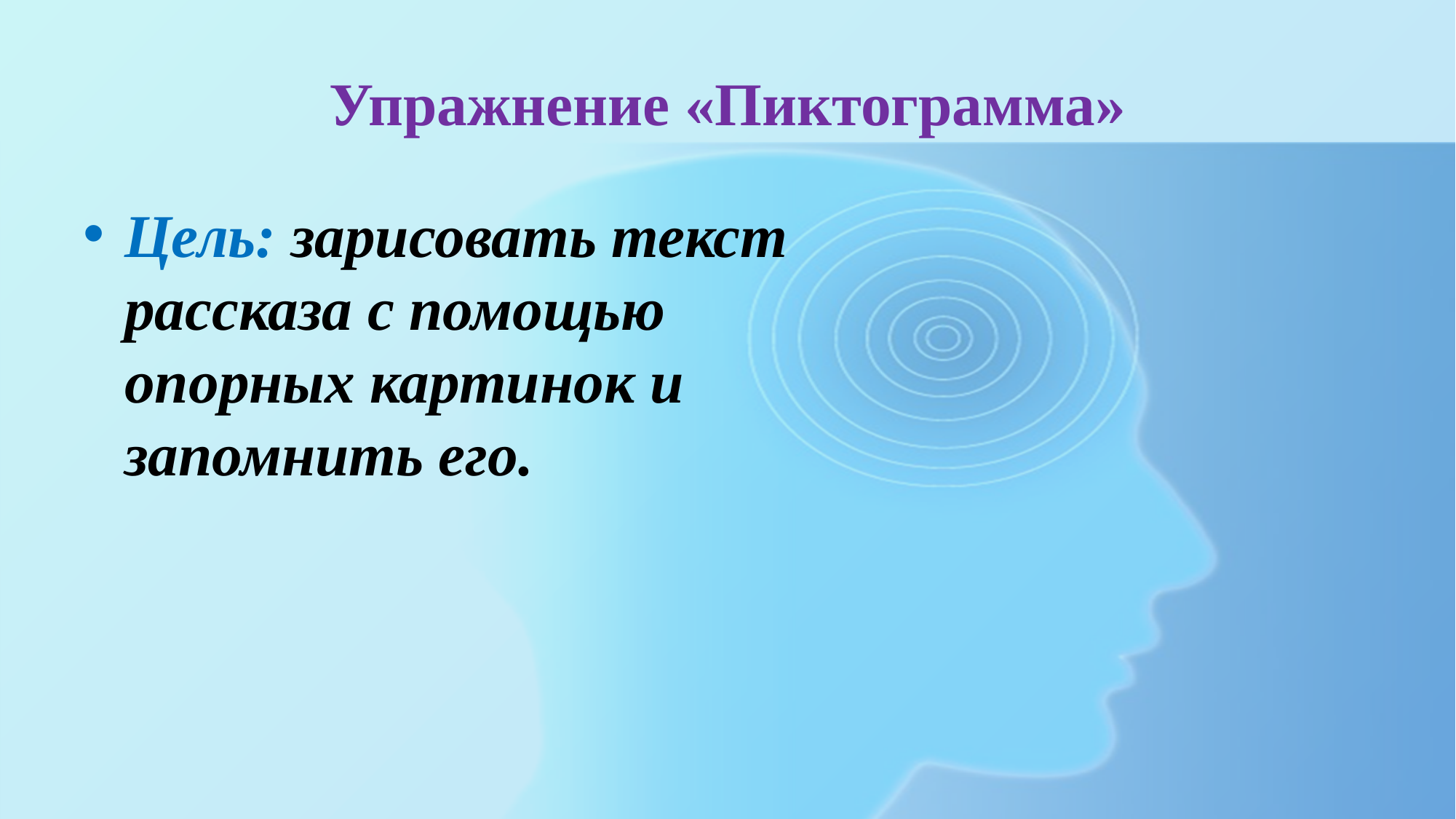

# Упражнение «Пиктограмма»
Цель: зарисовать текст рассказа с помощью опорных картинок и запомнить его.